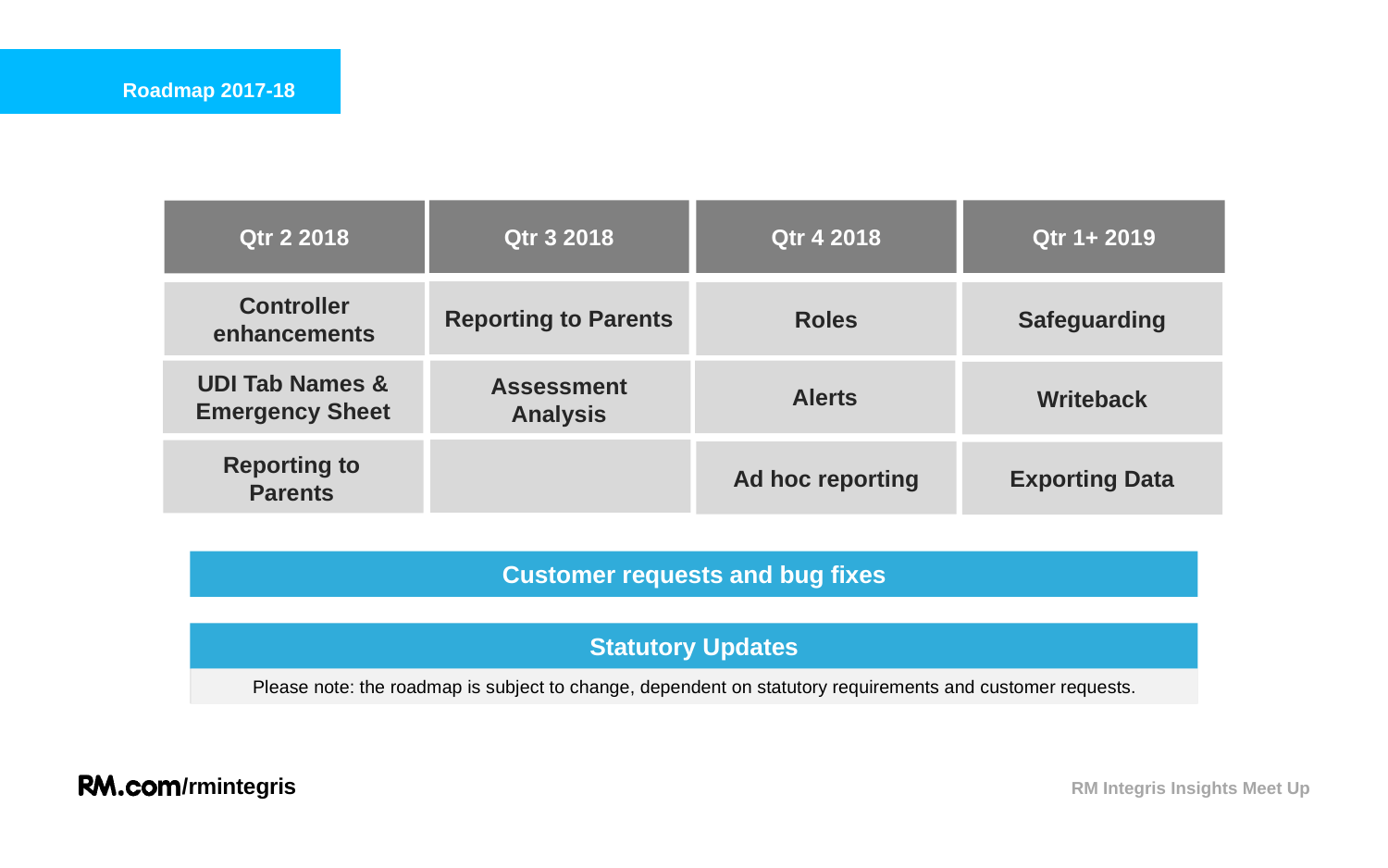

Roadmap 2017-18
Qtr 3 2018
Qtr 4 2018
Qtr 1+ 2019
Qtr 2 2018
Reporting to Parents
Controller enhancements
Roles
Safeguarding

Alerts
Writeback

Ad hoc reporting
Exporting Data
UDI Tab Names & Emergency Sheet
Assessment Analysis
Reporting to Parents
Customer requests and bug fixes
Statutory Updates
Please note: the roadmap is subject to change, dependent on statutory requirements and customer requests.